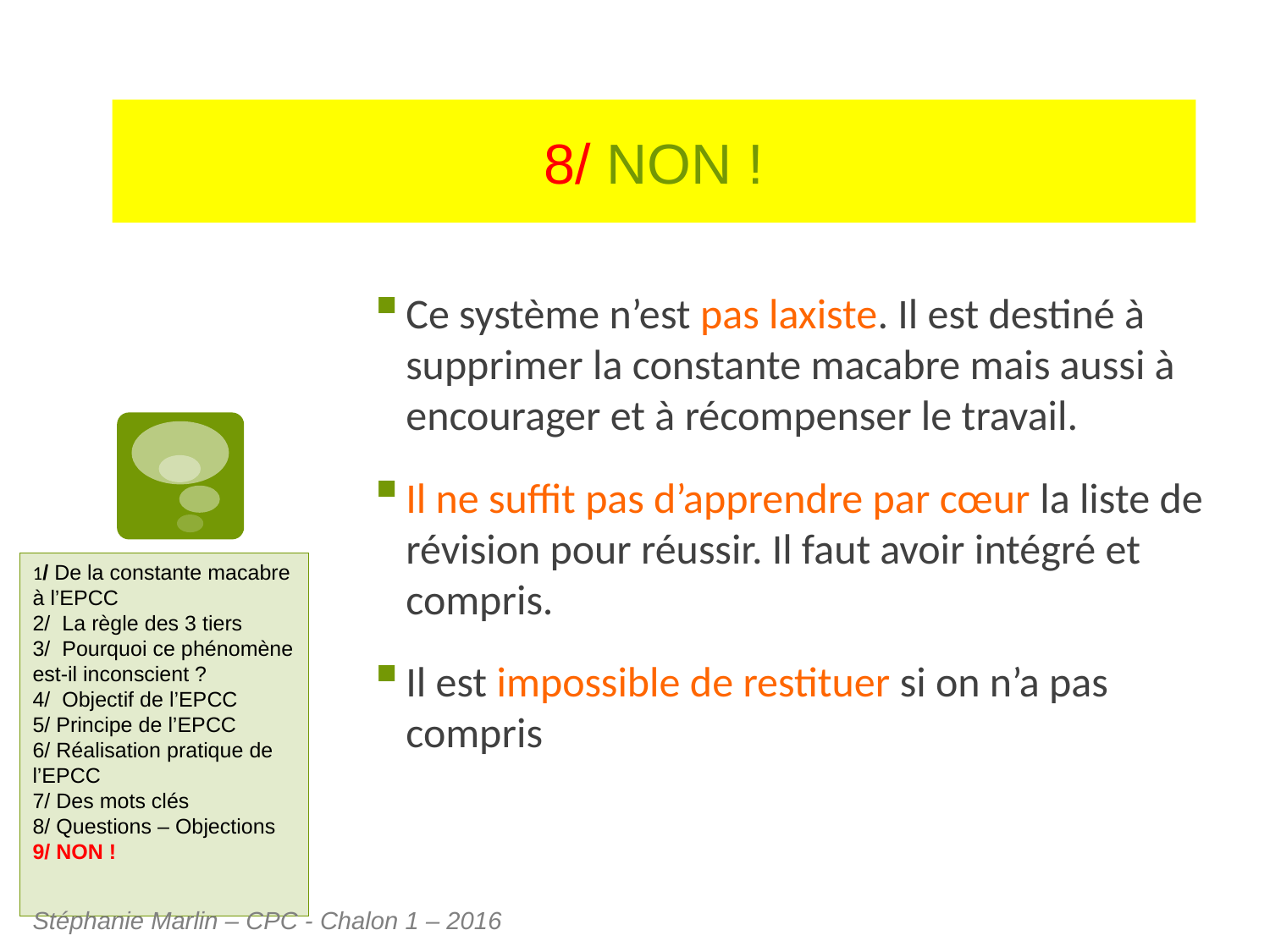

8/ NON !
Ce système n’est pas laxiste. Il est destiné à supprimer la constante macabre mais aussi à encourager et à récompenser le travail.
Il ne suffit pas d’apprendre par cœur la liste de révision pour réussir. Il faut avoir intégré et compris.
Il est impossible de restituer si on n’a pas compris

1/ De la constante macabre à l’EPCC
2/  La règle des 3 tiers
3/  Pourquoi ce phénomène est-il inconscient ?
4/  Objectif de l’EPCC
5/ Principe de l’EPCC
6/ Réalisation pratique de l’EPCC
7/ Des mots clés
8/ Questions – Objections
9/ NON !

Stéphanie Marlin – CPC - Chalon 1 – 2016